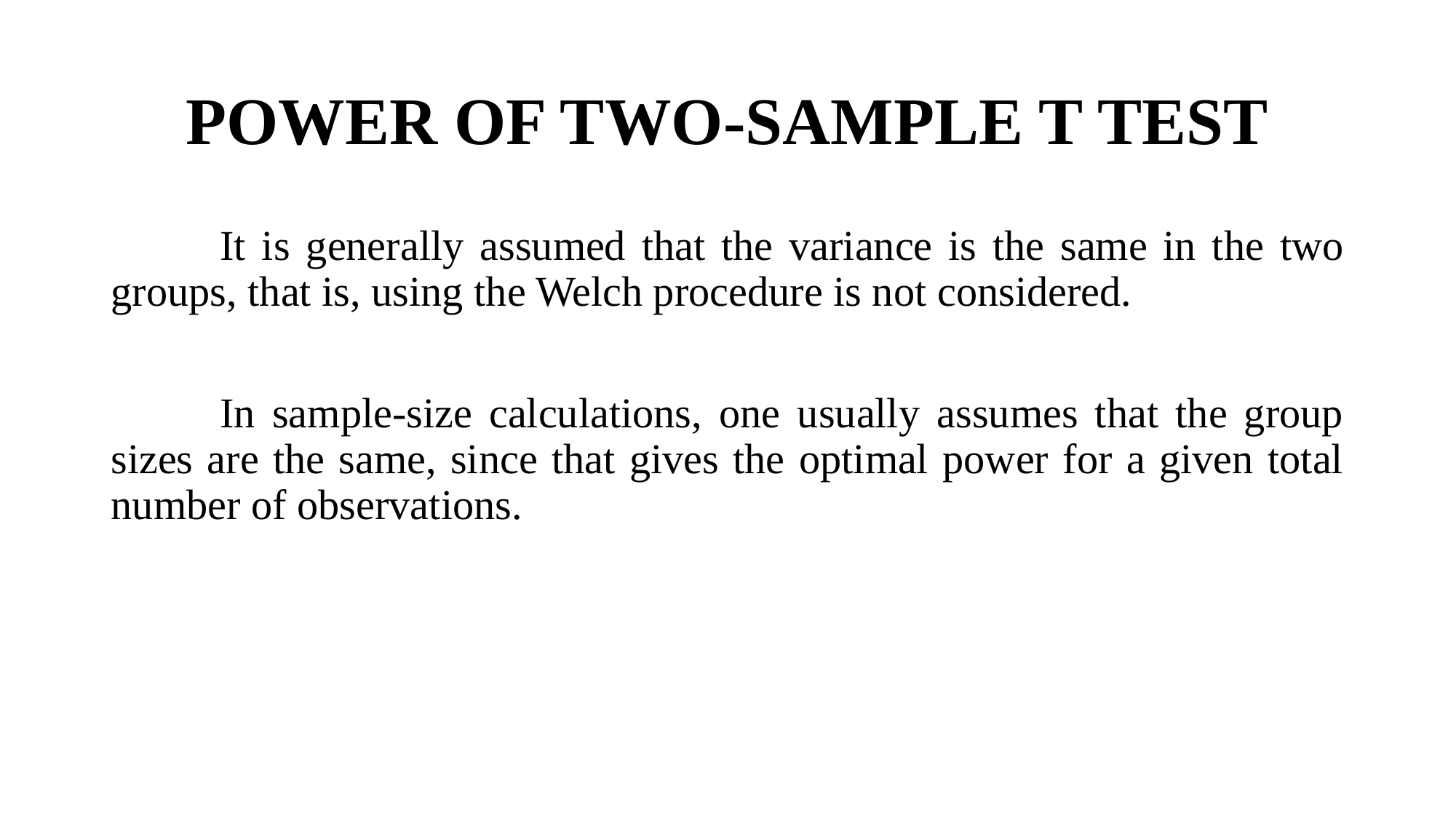

# POWER OF TWO-SAMPLE T TEST
	It is generally assumed that the variance is the same in the two groups, that is, using the Welch procedure is not considered.

	In sample-size calculations, one usually assumes that the group sizes are the same, since that gives the optimal power for a given total number of observations.